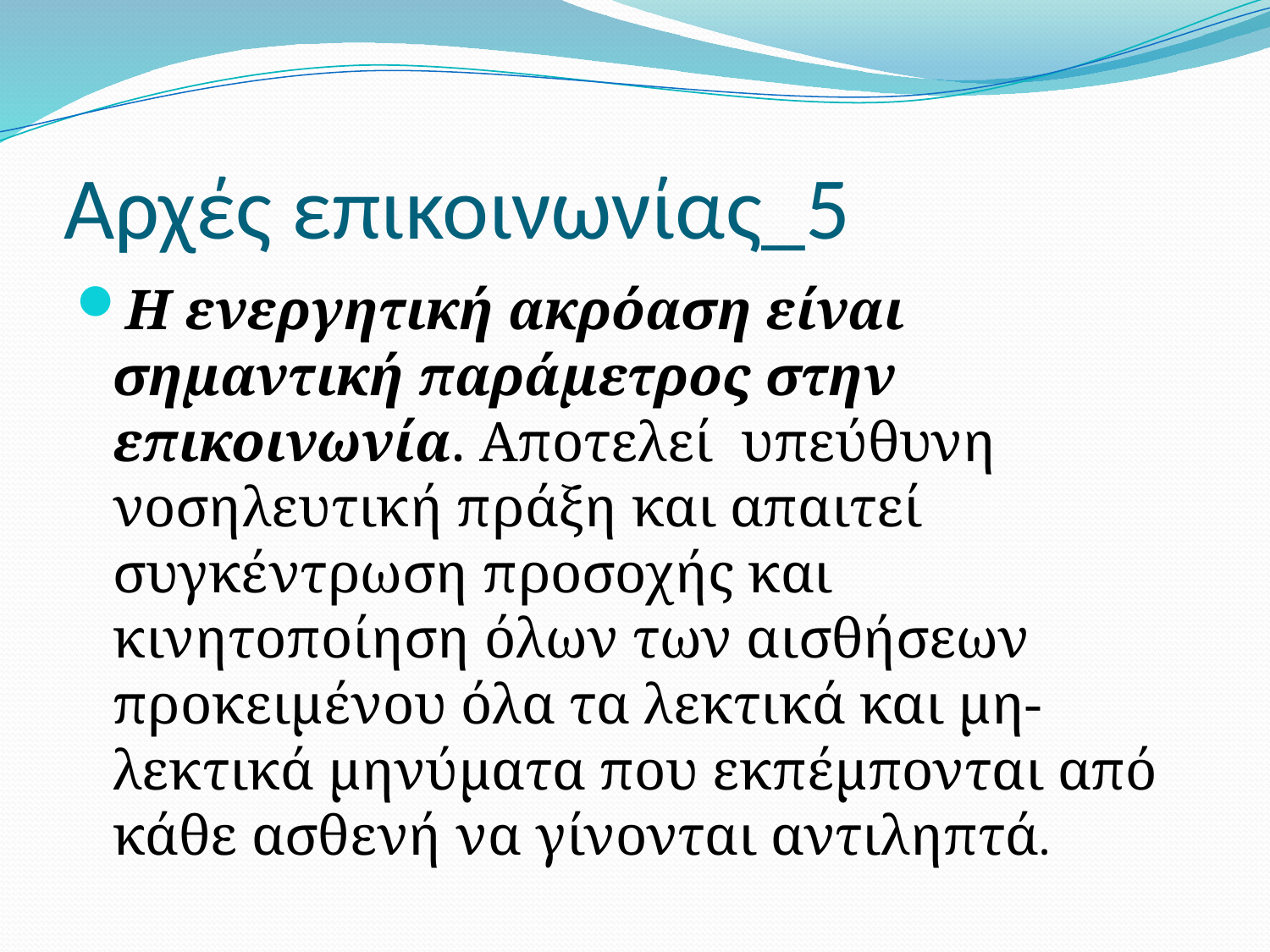

# Αρχές επικοινωνίας_5
Η ενεργητική ακρόαση είναι σημαντική παράμετρος στην επικοινωνία. Αποτελεί  υπεύθυνη νοσηλευτική πράξη και απαιτεί συγκέντρωση προσοχής και κινητοποίηση όλων των αισθήσεων προκειμένου όλα τα λεκτικά και μη-λεκτικά μηνύματα που εκπέμπονται από κάθε ασθενή να γίνονται αντιληπτά.